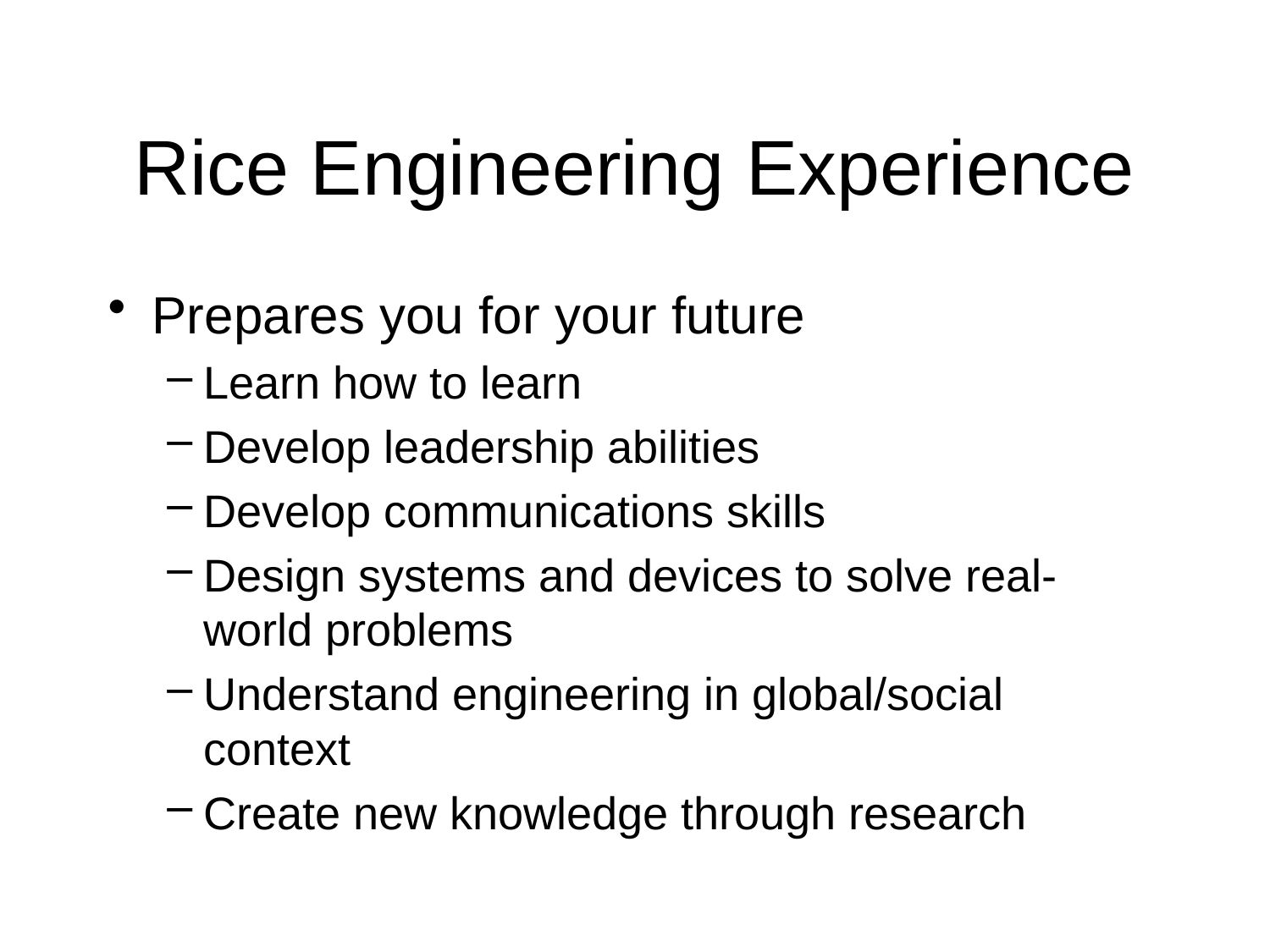

# Rice Engineering Experience
Prepares you for your future
Learn how to learn
Develop leadership abilities
Develop communications skills
Design systems and devices to solve real-world problems
Understand engineering in global/social context
Create new knowledge through research